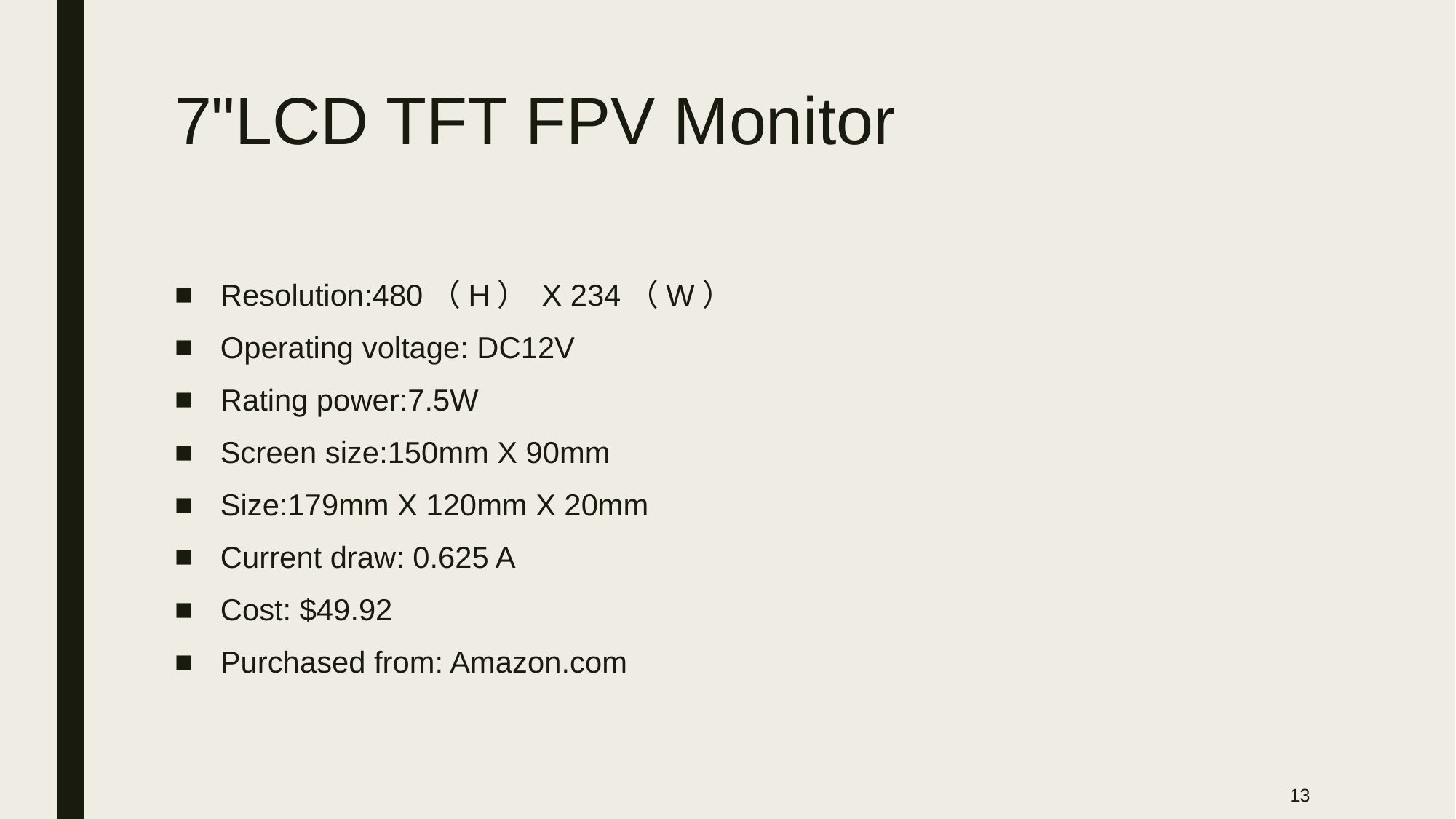

# 7"LCD TFT FPV Monitor
Resolution:480（H） X 234（W）
Operating voltage: DC12V
Rating power:7.5W
Screen size:150mm X 90mm
Size:179mm X 120mm X 20mm
Current draw: 0.625 A
Cost: $49.92
Purchased from: Amazon.com
13